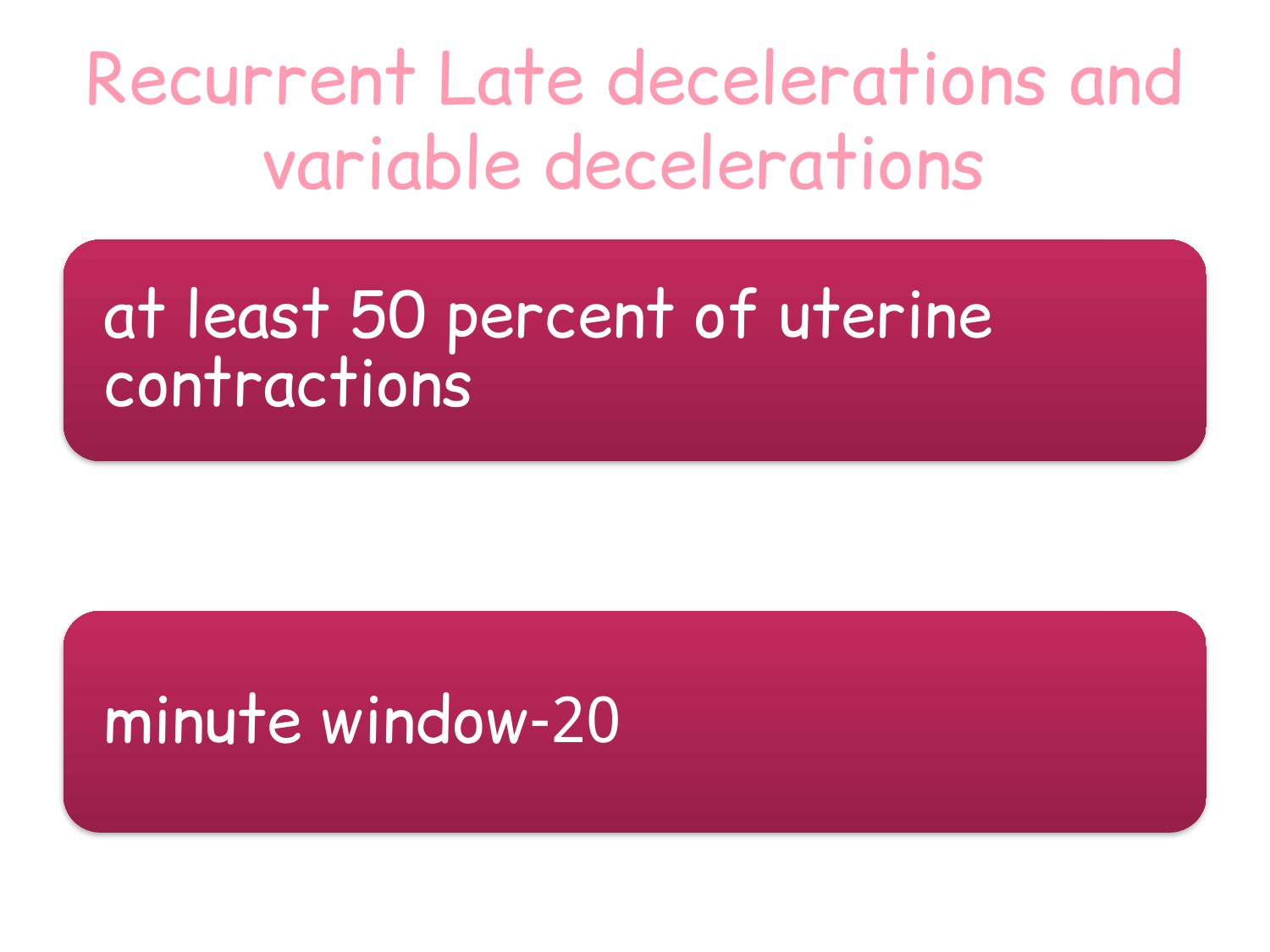

# Recurrent Late decelerations and variable decelerations
at least 50 percent of uterine contractions

20-minute window